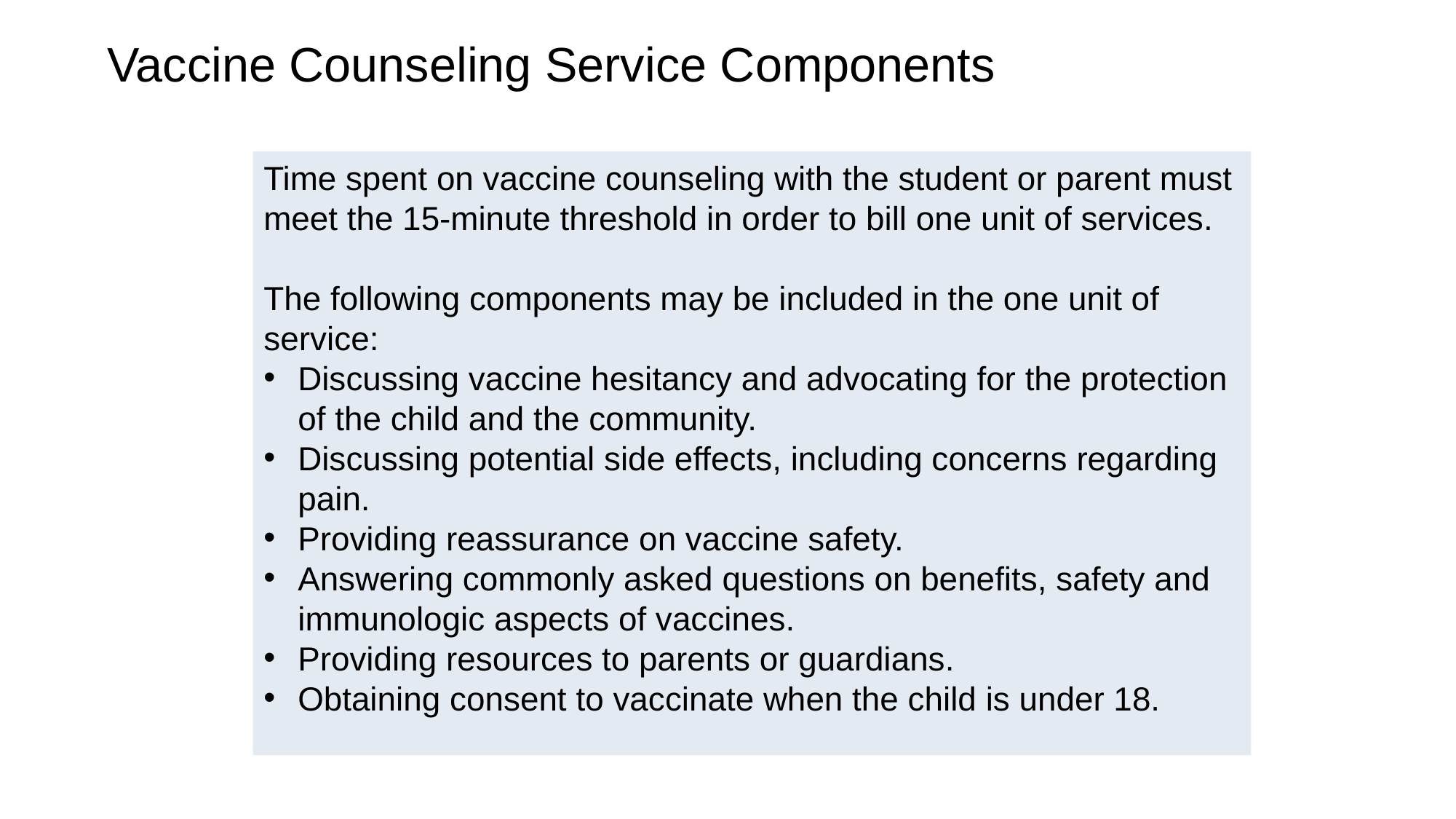

# Vaccine Counseling Service Components
Time spent on vaccine counseling with the student or parent must meet the 15-minute threshold in order to bill one unit of services.

The following components may be included in the one unit of service:
Discussing vaccine hesitancy and advocating for the protection of the child and the community.
Discussing potential side effects, including concerns regarding pain.
Providing reassurance on vaccine safety.
Answering commonly asked questions on benefits, safety and immunologic aspects of vaccines.
Providing resources to parents or guardians.
Obtaining consent to vaccinate when the child is under 18.